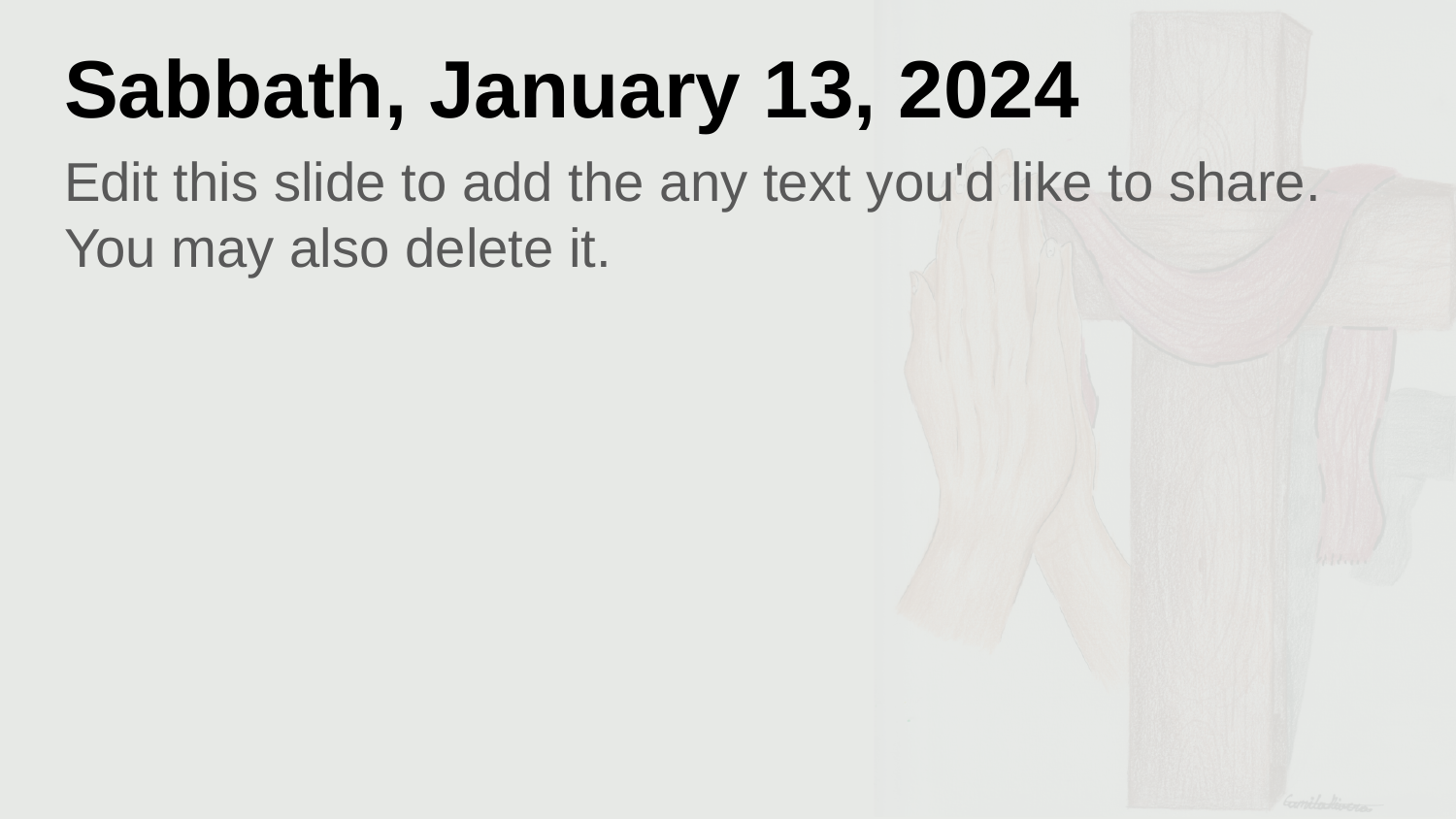

# Sabbath, January 13, 2024
Edit this slide to add the any text you'd like to share. You may also delete it.